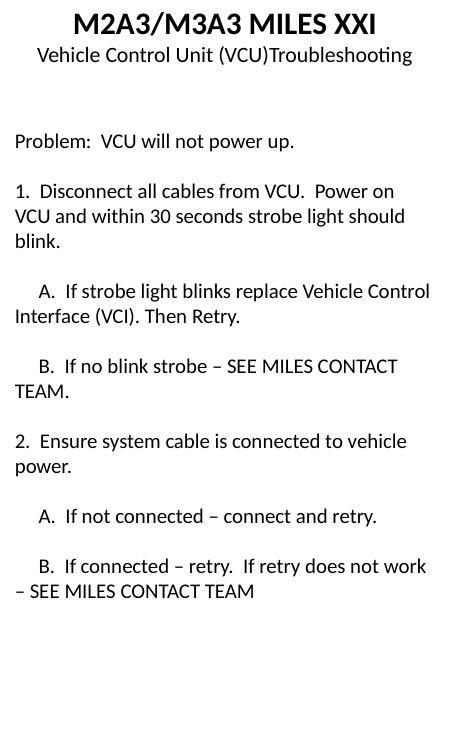

M2A3/M3A3 MILES XXI
Vehicle Control Unit (VCU)Troubleshooting
Problem:  VCU will not power up.

1.  Disconnect all cables from VCU.  Power on VCU and within 30 seconds strobe light should blink.

     A.  If strobe light blinks replace Vehicle Control Interface (VCI). Then Retry.

     B.  If no blink strobe – SEE MILES CONTACT TEAM.

2.  Ensure system cable is connected to vehicle power.

     A.  If not connected – connect and retry.

     B.  If connected – retry.  If retry does not work – SEE MILES CONTACT TEAM